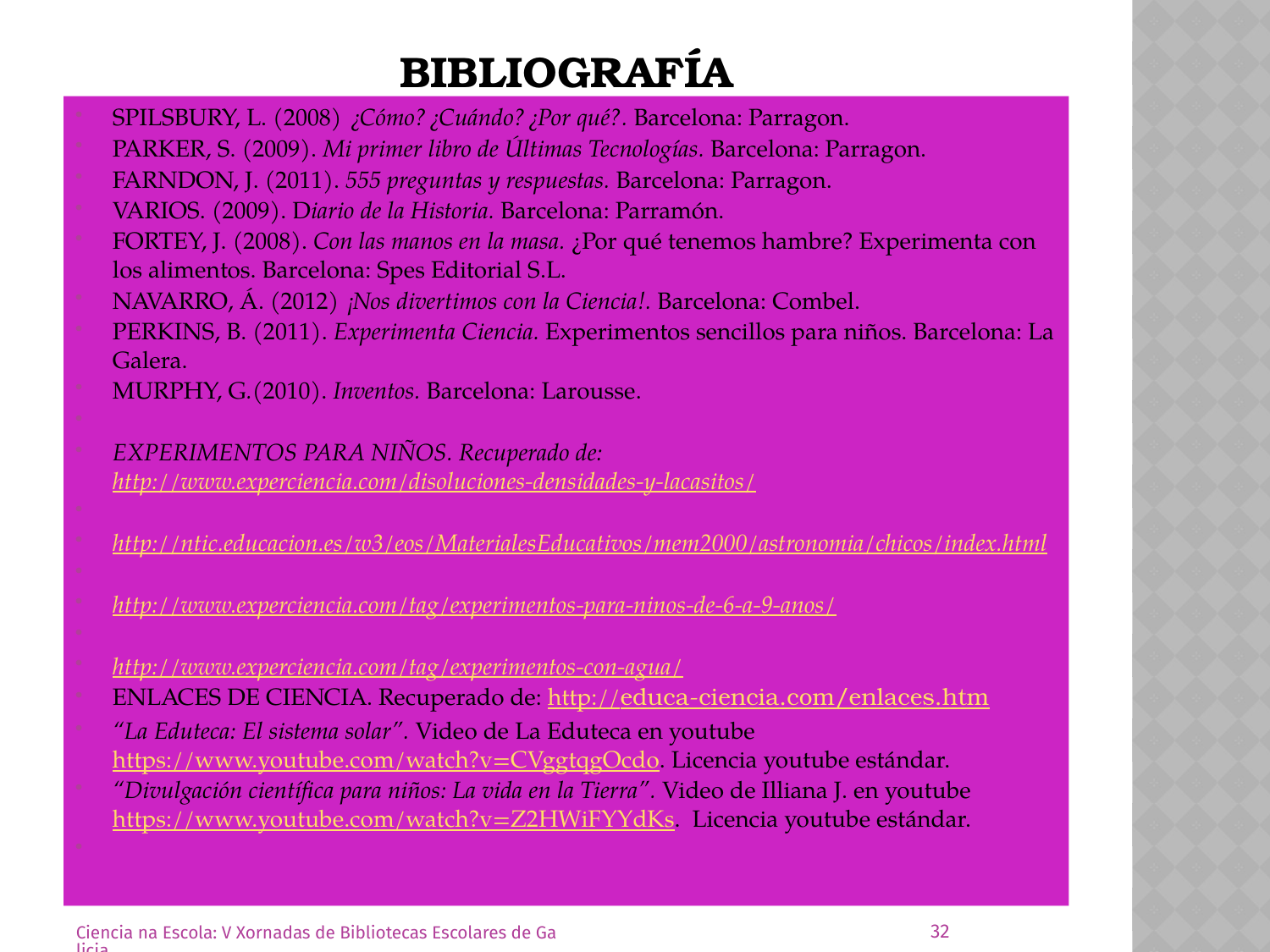

# bibliografía
SPILSBURY, L. (2008) ¿Cómo?¿Cuándo?¿Por qué?. Barcelona: Parragon.
PARKER, S. (2009). Mi primer libro de Últimas Tecnologías. Barcelona: Parragon.
FARNDON, J. (2011). 555 preguntas y respuestas. Barcelona: Parragon.
VARIOS. (2009). Diario de la Historia. Barcelona: Parramón.
FORTEY, J. (2008). Con las manos en la masa. ¿Por qué tenemos hambre? Experimenta con los alimentos. Barcelona: Spes Editorial S.L.
NAVARRO, Á. (2012) ¡Nos divertimos con la Ciencia!. Barcelona: Combel.
PERKINS, B. (2011). Experimenta Ciencia. Experimentos sencillos para niños. Barcelona: La Galera.
MURPHY, G.(2010). Inventos. Barcelona: Larousse.

EXPERIMENTOS PARA NIÑOS. Recuperado de: http://www.experciencia.com/disoluciones-densidades-y-lacasitos/

http://ntic.educacion.es/w3/eos/MaterialesEducativos/mem2000/astronomia/chicos/index.html

http://www.experciencia.com/tag/experimentos-para-ninos-de-6-a-9-anos/

http://www.experciencia.com/tag/experimentos-con-agua/
ENLACES DE CIENCIA. Recuperado de: http://educa-ciencia.com/enlaces.htm
“La Eduteca: El sistema solar”. Video de La Eduteca en youtube https://www.youtube.com/watch?v=CVggtqgOcdo. Licencia youtube estándar.
“Divulgación científica para niños: La vida en la Tierra”. Video de Illiana J. en youtube https://www.youtube.com/watch?v=Z2HWiFYYdKs.  Licencia youtube estándar.

32
Ciencia na Escola: V Xornadas de Bibliotecas Escolares de Galicia